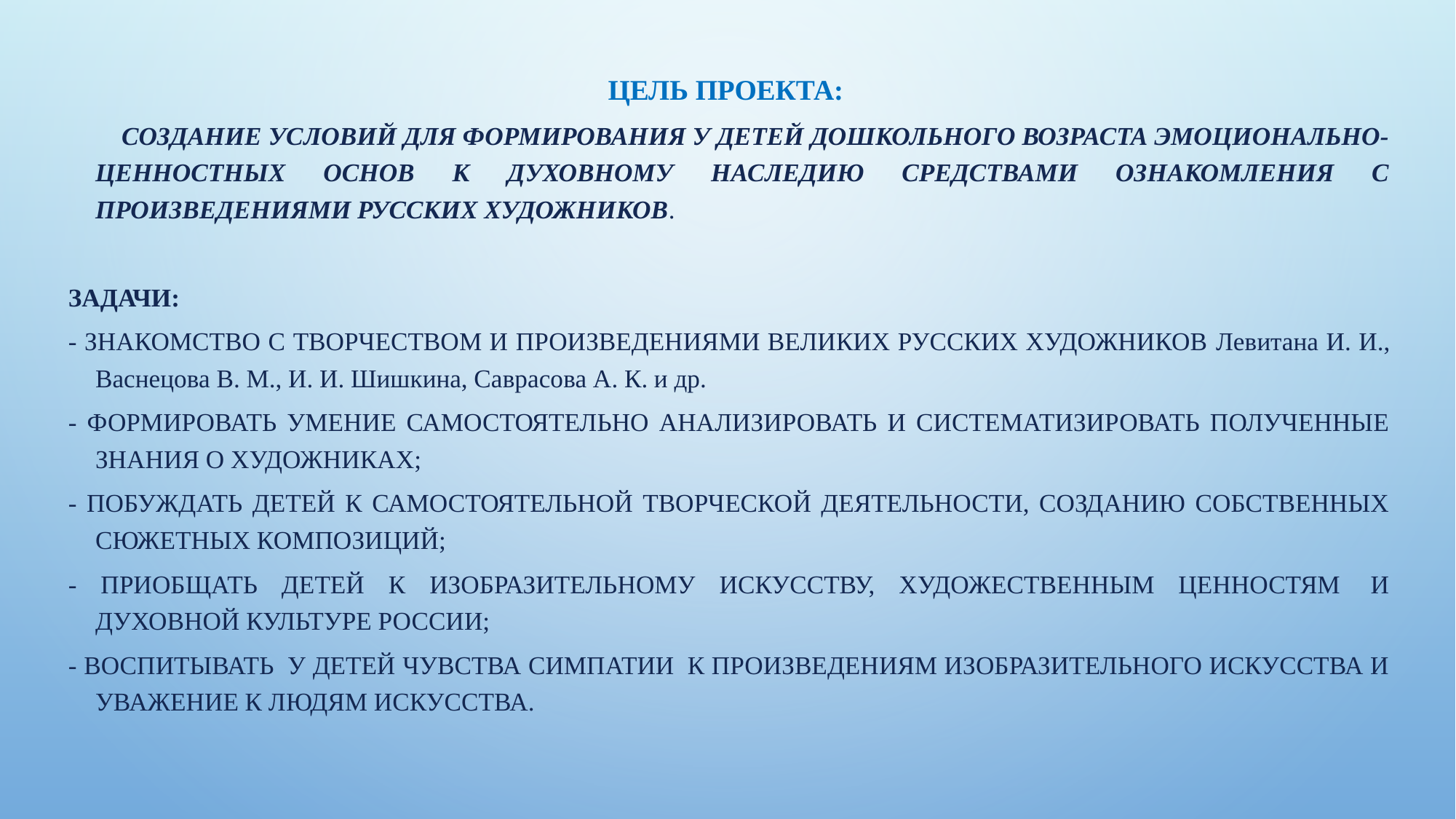

Цель проекта:
        Создание условий для формирования у детей дошкольного возраста эмоционально-ценностных основ к духовному наследию средствами ознакомления с произведениями русских художников.

Задачи:
- знакомство с творчеством и произведениями великих русских художников Левитана И. И., Васнецова В. М., И. И. Шишкина, Саврасова А. К. и др.
- формировать умение самостоятельно анализировать и систематизировать полученные знания о художниках;
- побуждать детей к самостоятельной творческой деятельности, созданию собственных сюжетных композиций;
- приобщать детей к изобразительному искусству, художественным ценностям  и духовной культуре России;
- воспитывать  у детей чувства симпатии  к произведениям изобразительного искусства и уважение к людям искусства.